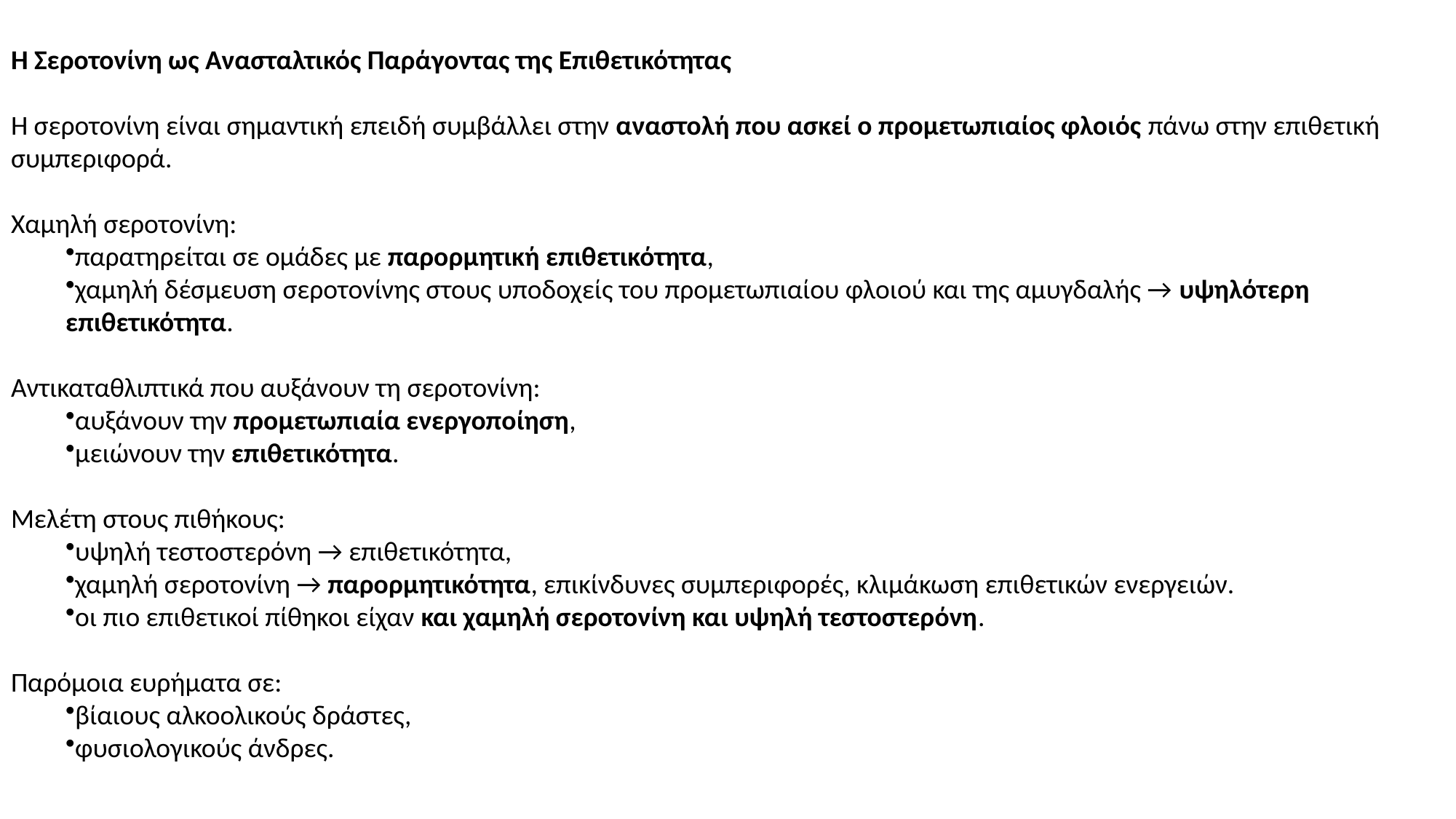

Η Σεροτονίνη ως Ανασταλτικός Παράγοντας της Επιθετικότητας

Η σεροτονίνη είναι σημαντική επειδή συμβάλλει στην αναστολή που ασκεί ο προμετωπιαίος φλοιός πάνω στην επιθετική συμπεριφορά.

Χαμηλή σεροτονίνη:
παρατηρείται σε ομάδες με παρορμητική επιθετικότητα,
χαμηλή δέσμευση σεροτονίνης στους υποδοχείς του προμετωπιαίου φλοιού και της αμυγδαλής → υψηλότερη επιθετικότητα.

Αντικαταθλιπτικά που αυξάνουν τη σεροτονίνη:
αυξάνουν την προμετωπιαία ενεργοποίηση,
μειώνουν την επιθετικότητα.

Μελέτη στους πιθήκους:
υψηλή τεστοστερόνη → επιθετικότητα,
χαμηλή σεροτονίνη → παρορμητικότητα, επικίνδυνες συμπεριφορές, κλιμάκωση επιθετικών ενεργειών.
οι πιο επιθετικοί πίθηκοι είχαν και χαμηλή σεροτονίνη και υψηλή τεστοστερόνη.

Παρόμοια ευρήματα σε:
βίαιους αλκοολικούς δράστες,
φυσιολογικούς άνδρες.